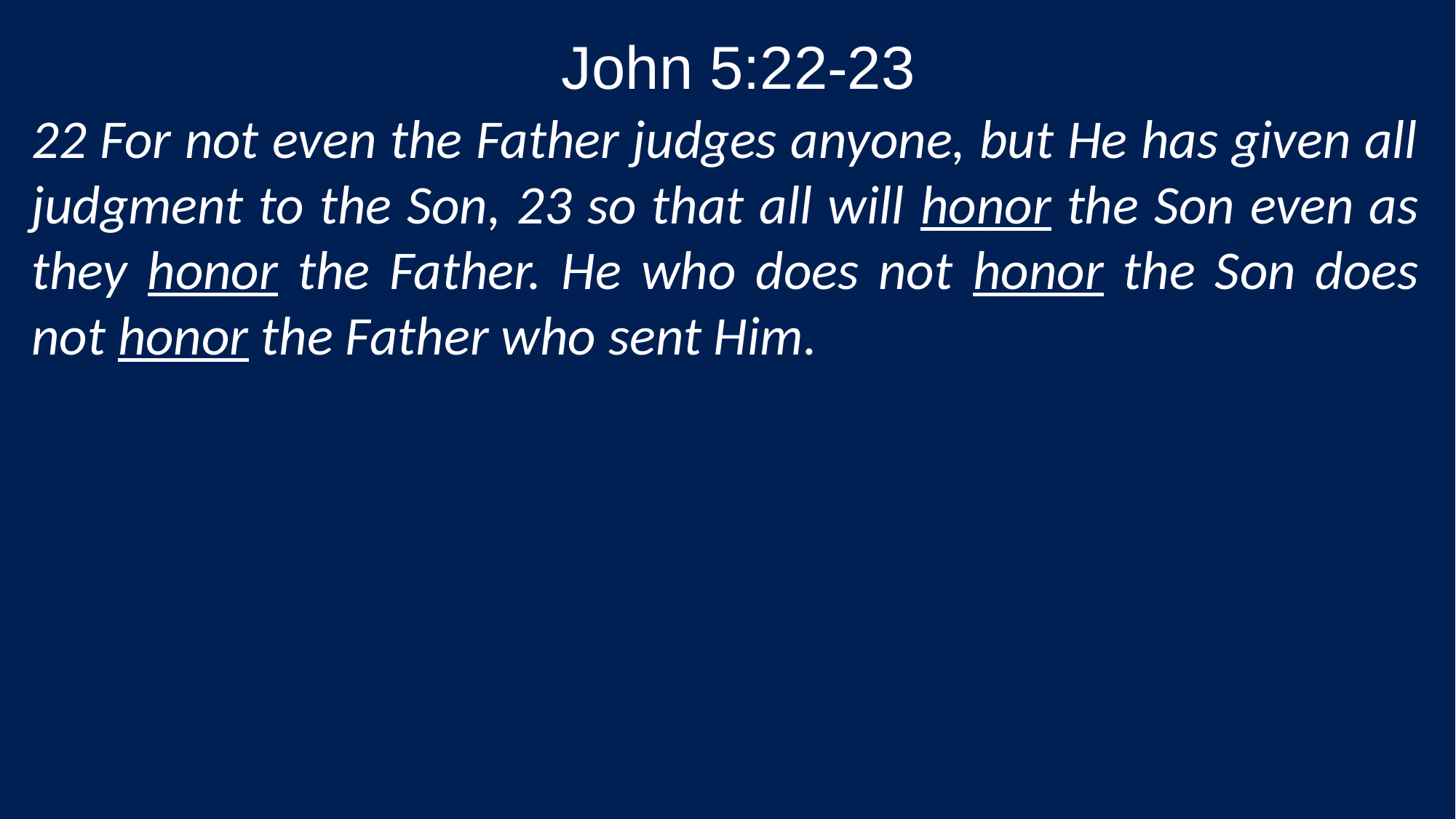

John 5:22-23
22 For not even the Father judges anyone, but He has given all judgment to the Son, 23 so that all will honor the Son even as they honor the Father. He who does not honor the Son does not honor the Father who sent Him.